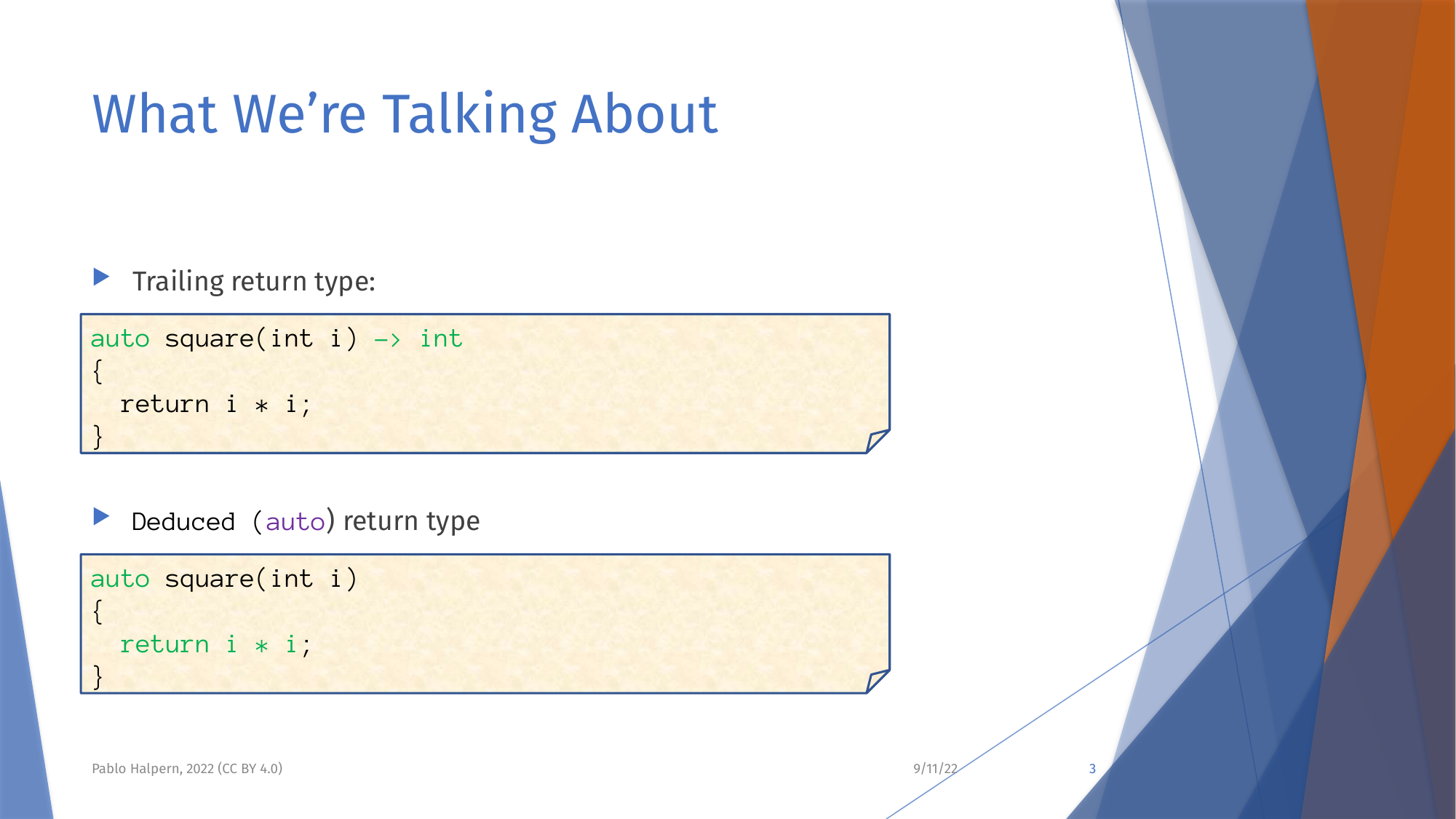

# What We’re Talking About
Trailing return type:

Deduced (auto) return type
auto square(int i) -> int
{
  return i * i;
}
auto square(int i)
{
  return i * i;
}
Pablo Halpern, 2022 (CC BY 4.0)
9/11/22
3